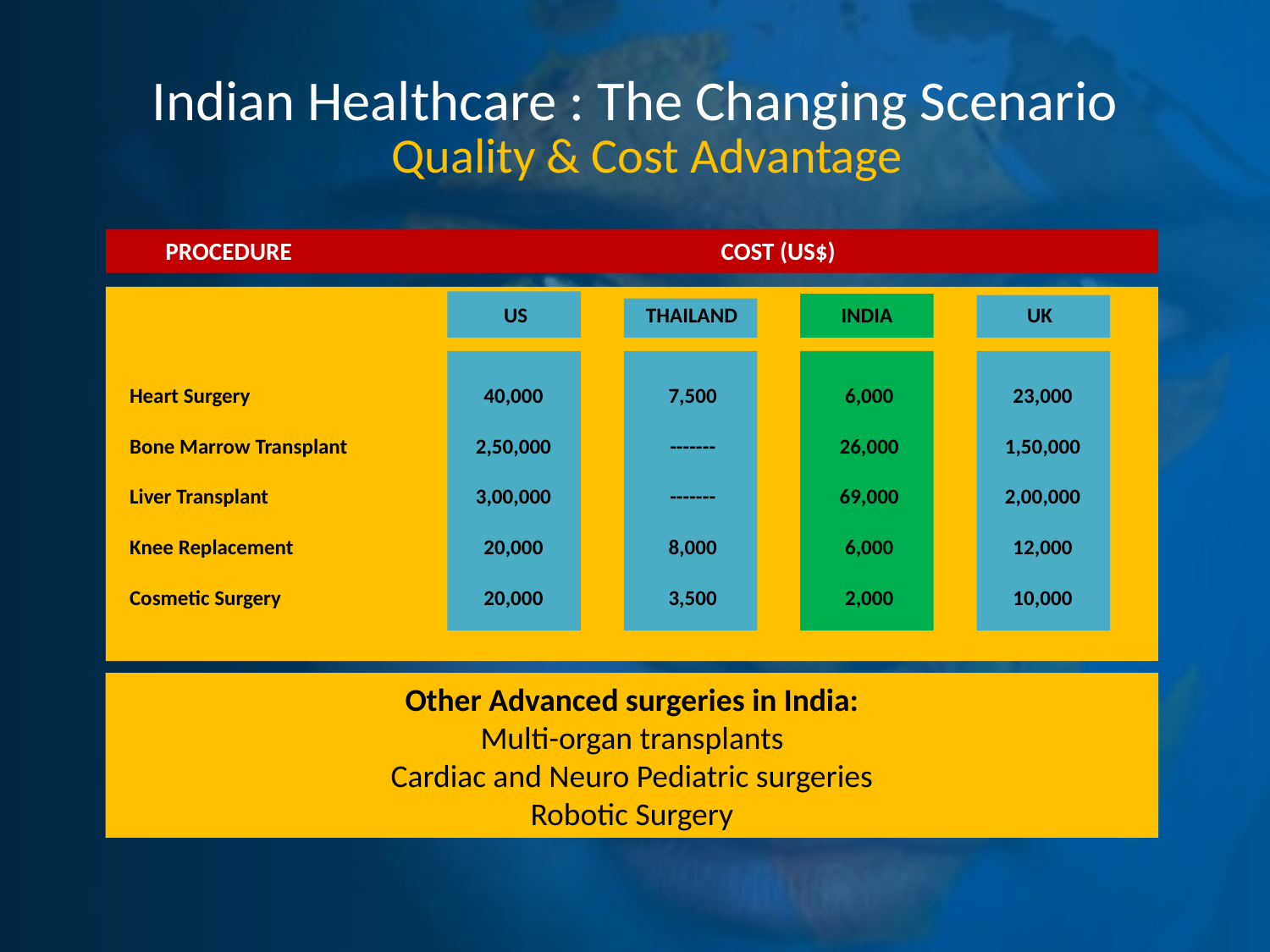

# Indian Healthcare : The Changing Scenario
Quality & Cost Advantage

PROCEDURE
COST (US$)

US
US
THAILAND
INDIA
UK

Heart Surgery
Bone Marrow Transplant
Liver Transplant
Knee Replacement
Cosmetic Surgery
40,000
2,50,000
3,00,000
20,000
20,000
7,500
-------
-------
8,000
3,500
6,000
26,000
69,000
6,000
2,000
23,000
1,50,000
2,00,000
12,000
10,000
Other Advanced surgeries in India:
Multi-organ transplants
Cardiac and Neuro Pediatric surgeries
Robotic Surgery